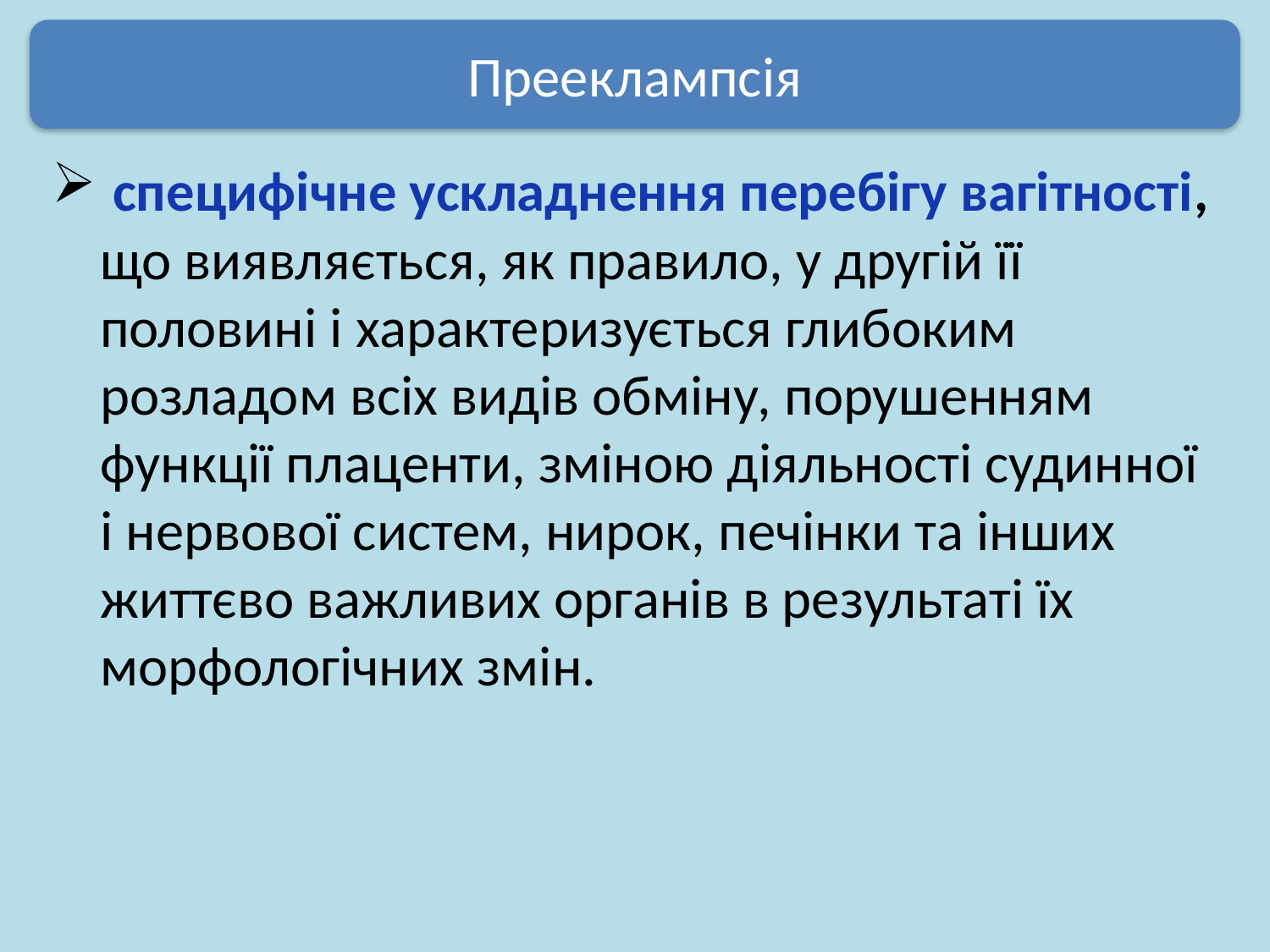

Прееклампсія
 специфічне ускладнення перебігу вагітності, що виявляється, як правило, у другій її половині і характеризується глибоким розладом всіх видів обміну, порушенням функції плаценти, зміною діяльності судинної і нервової систем, нирок, печінки та інших життєво важливих органів в результаті їх морфологічних змін.